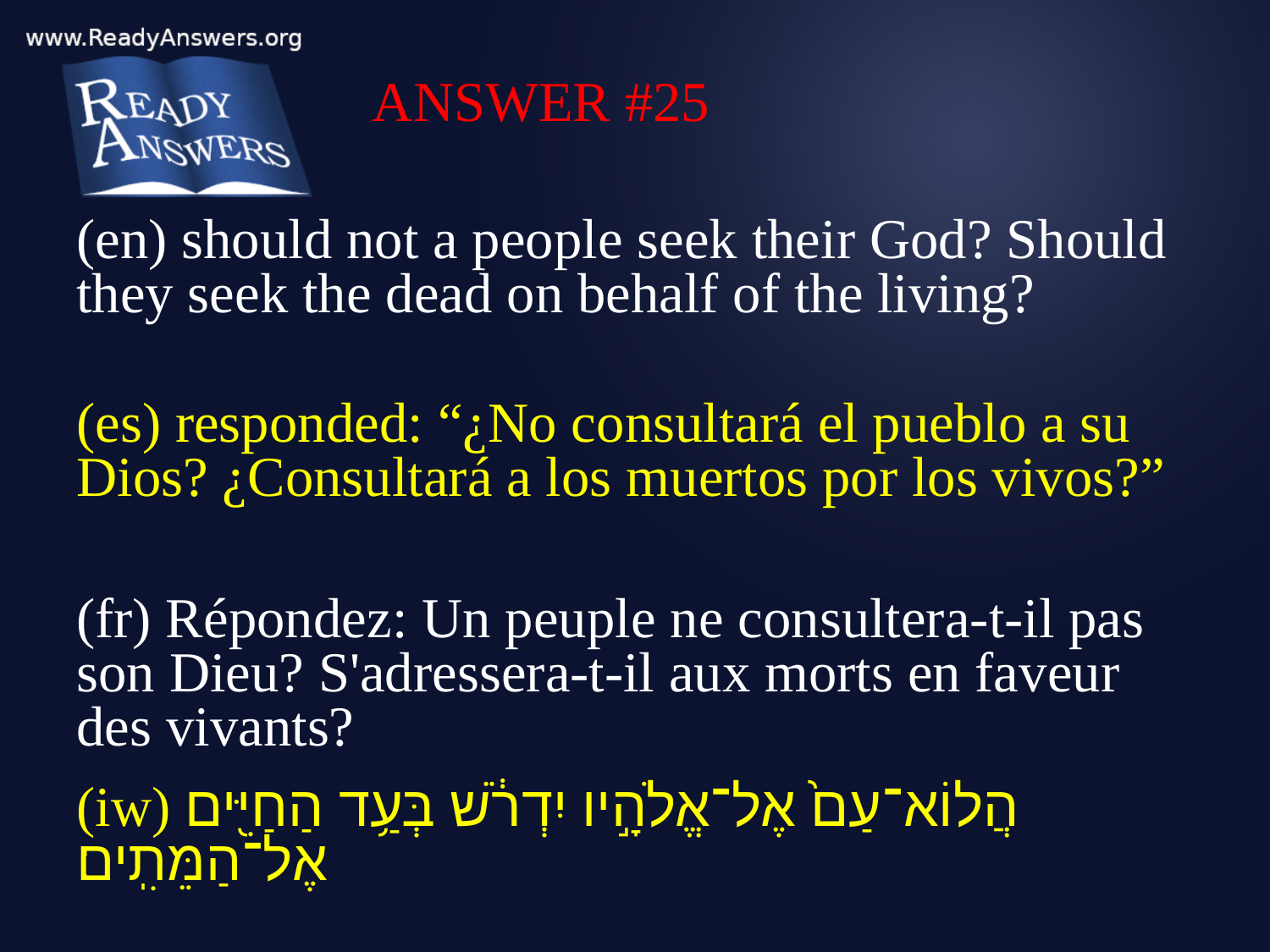

ANSWER #25
(en) should not a people seek their God? Should they seek the dead on behalf of the living?
(es) responded: “¿No consultará el pueblo a su Dios? ¿Consultará a los muertos por los vivos?”
(fr) Répondez: Un peuple ne consultera-t-il pas son Dieu? S'adressera-t-il aux morts en faveur des vivants?
(iw) הֲלוֹא־עַם֙ אֶל־אֱלֹהָ֣יו יִדְרֹ֔שׁ בְּעַ֥ד הַחַיִּ֖ים אֶל־הַמֵּתִֽים׃